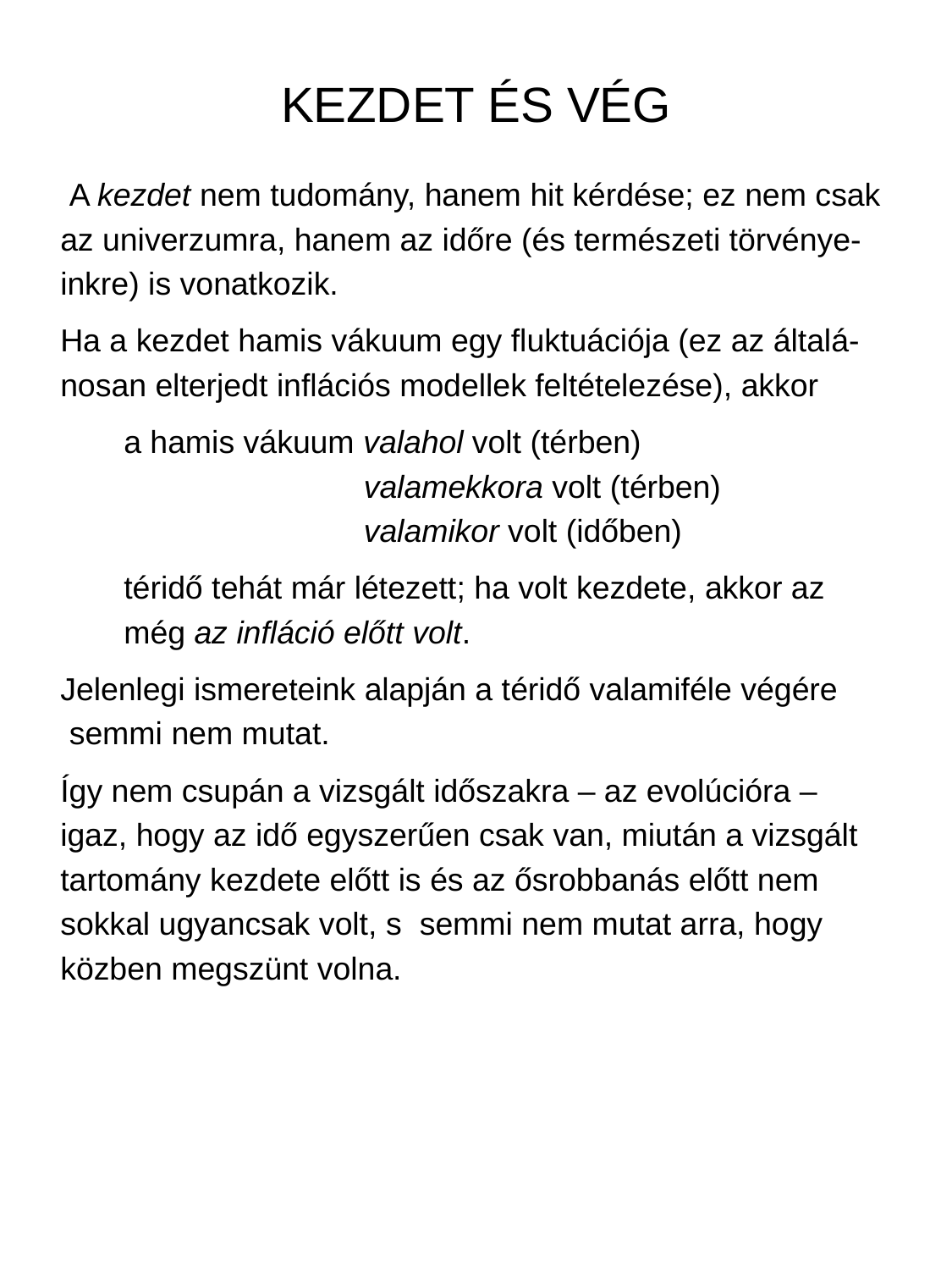

# KEZDET ÉS VÉG
 A kezdet nem tudomány, hanem hit kérdése; ez nem csak
az univerzumra, hanem az időre (és természeti törvénye-
inkre) is vonatkozik.

Ha a kezdet hamis vákuum egy fluktuációja (ez az általá-
nosan elterjedt inflációs modellek feltételezése), akkor

a hamis vákuum valahol volt (térben)
                           valamekkora volt (térben)
                           valamikor volt (időben)

téridő tehát már létezett; ha volt kezdete, akkor az
még az infláció előtt volt.

Jelenlegi ismereteink alapján a téridő valamiféle végére
 semmi nem mutat.

Így nem csupán a vizsgált időszakra – az evolúcióra –
igaz, hogy az idő egyszerűen csak van, miután a vizsgált
tartomány kezdete előtt is és az ősrobbanás előtt nem
sokkal ugyancsak volt, s  semmi nem mutat arra, hogy
közben megszünt volna.